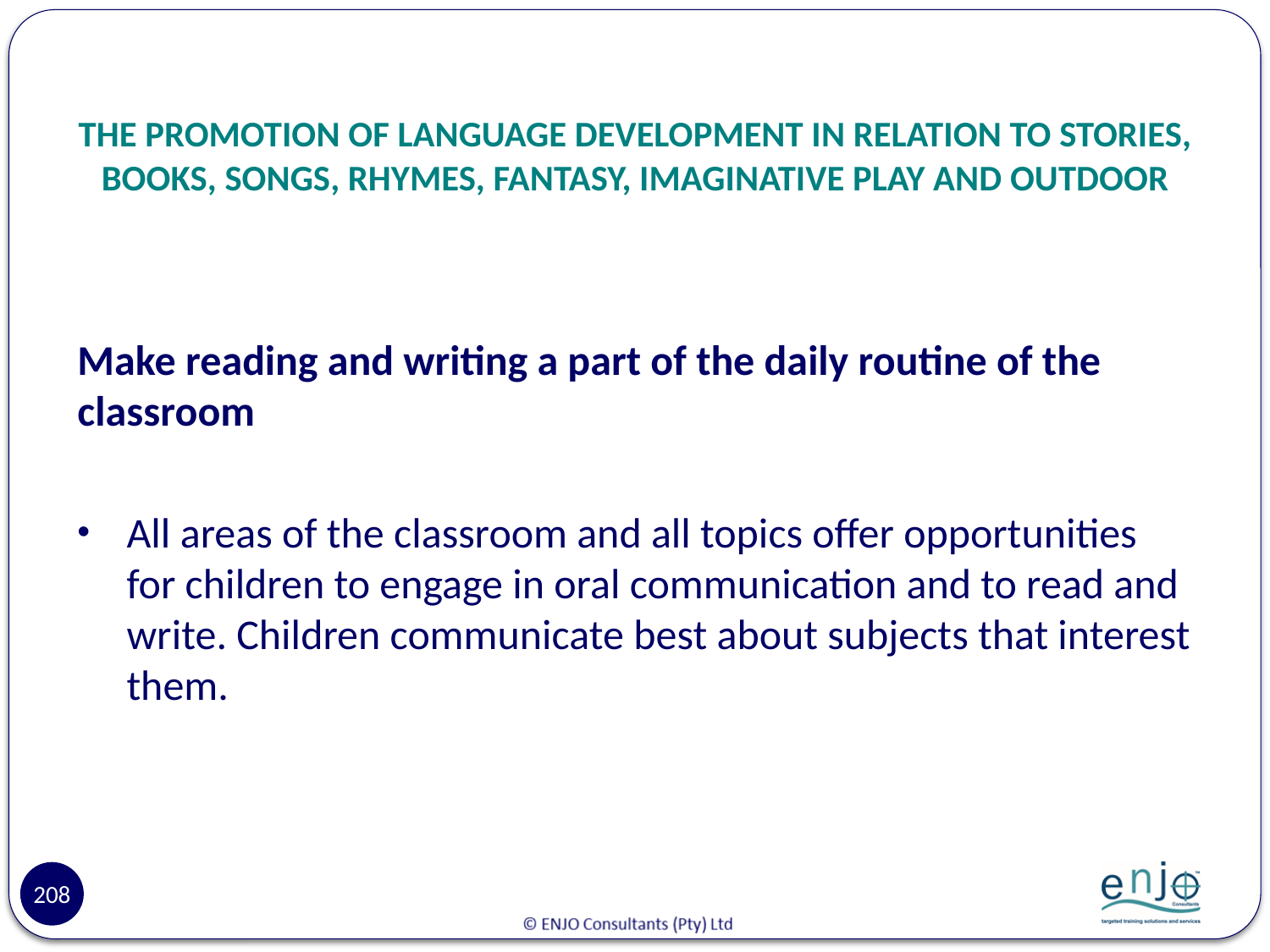

# THE PROMOTION OF LANGUAGE DEVELOPMENT IN RELATION TO STORIES, BOOKS, SONGS, RHYMES, FANTASY, IMAGINATIVE PLAY AND OUTDOOR
Make reading and writing a part of the daily routine of the classroom

All areas of the classroom and all topics offer opportunities for children to engage in oral communication and to read and write. Children communicate best about subjects that interest them.

208